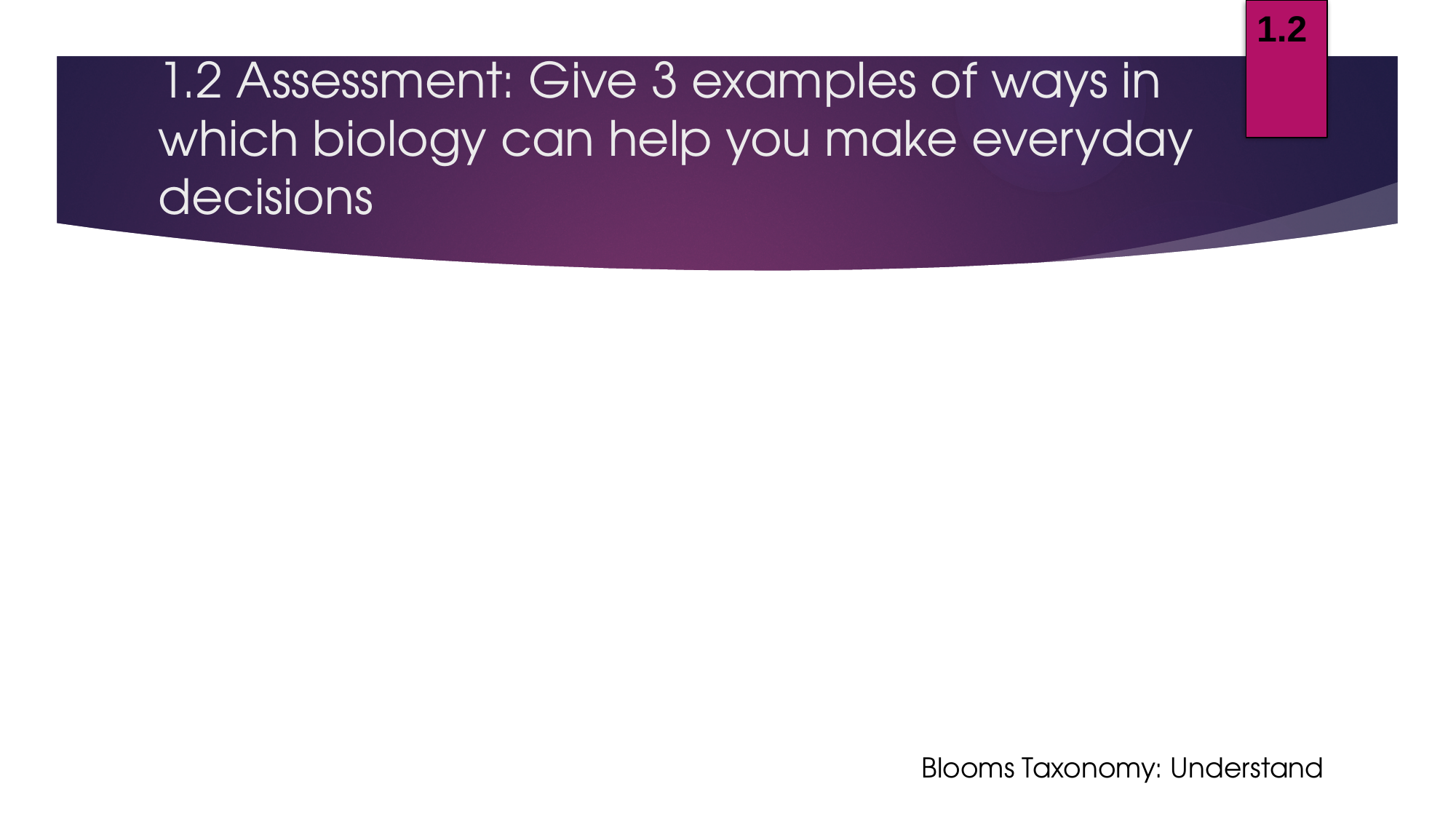

1.2
# 1.2 Assessment: Give 3 examples of ways in which biology can help you make everyday decisions

Blooms Taxonomy: Understand